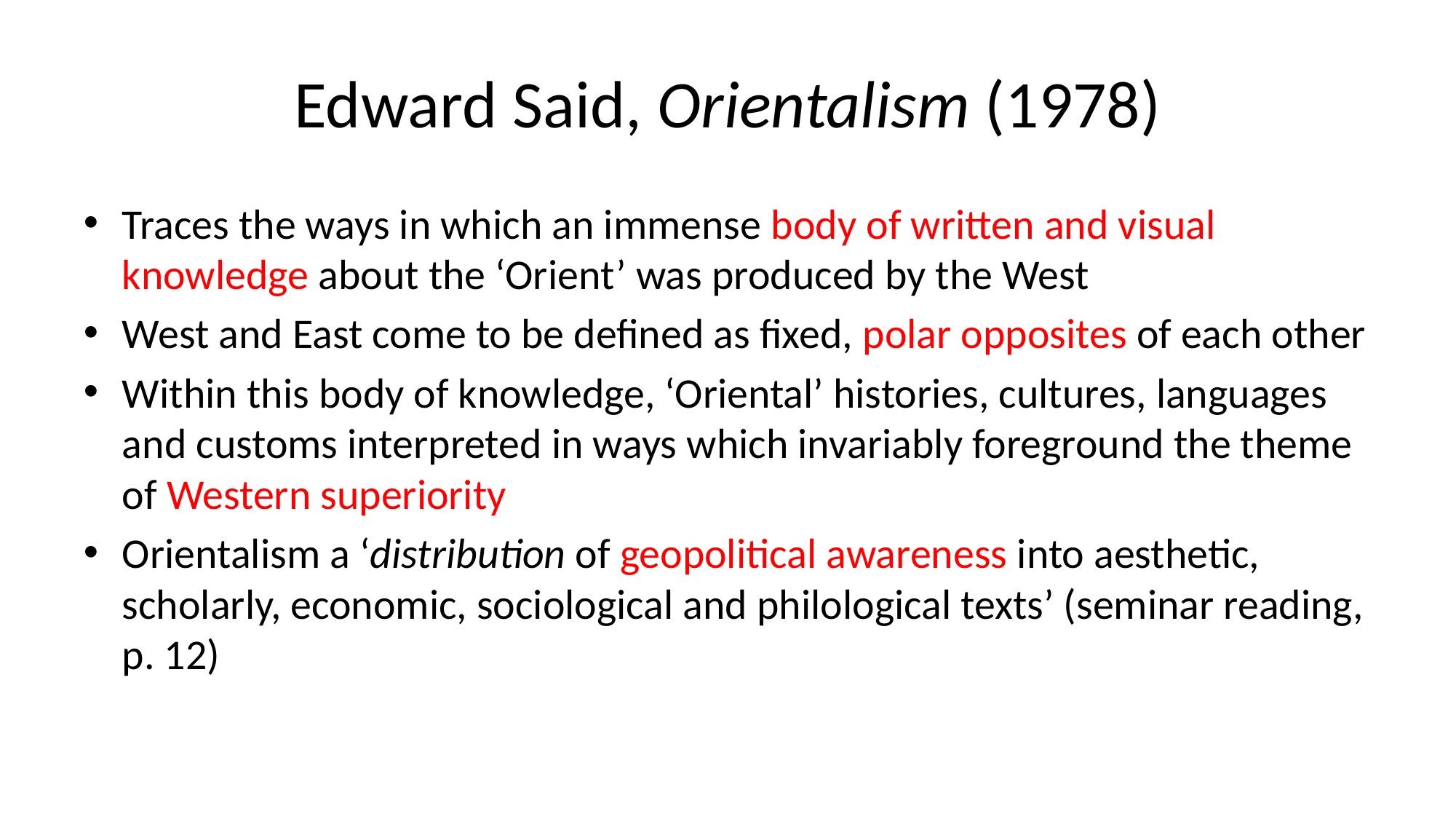

# Edward Said, Orientalism (1978)
Traces the ways in which an immense body of written and visual knowledge about the ‘Orient’ was produced by the West
West and East come to be defined as fixed, polar opposites of each other
Within this body of knowledge, ‘Oriental’ histories, cultures, languages and customs interpreted in ways which invariably foreground the theme of Western superiority
Orientalism a ‘distribution of geopolitical awareness into aesthetic, scholarly, economic, sociological and philological texts’ (seminar reading, p. 12)